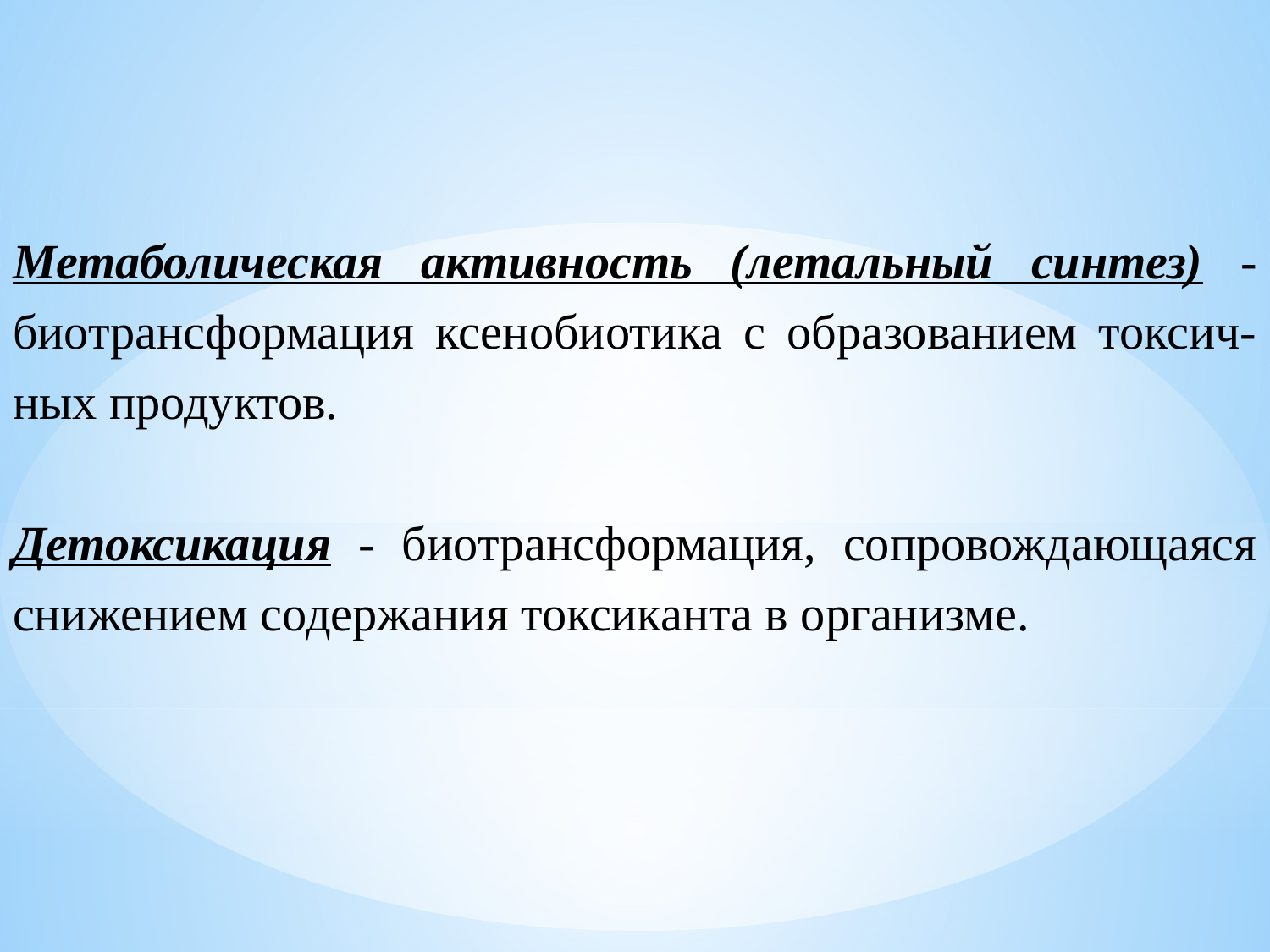

Метаболическая активность (летальный синтез) - биотрансформация ксенобиотика с образованием токсич-ных продуктов.

Детоксикация - биотрансформация, сопровождающаяся снижением содержания токсиканта в организме.